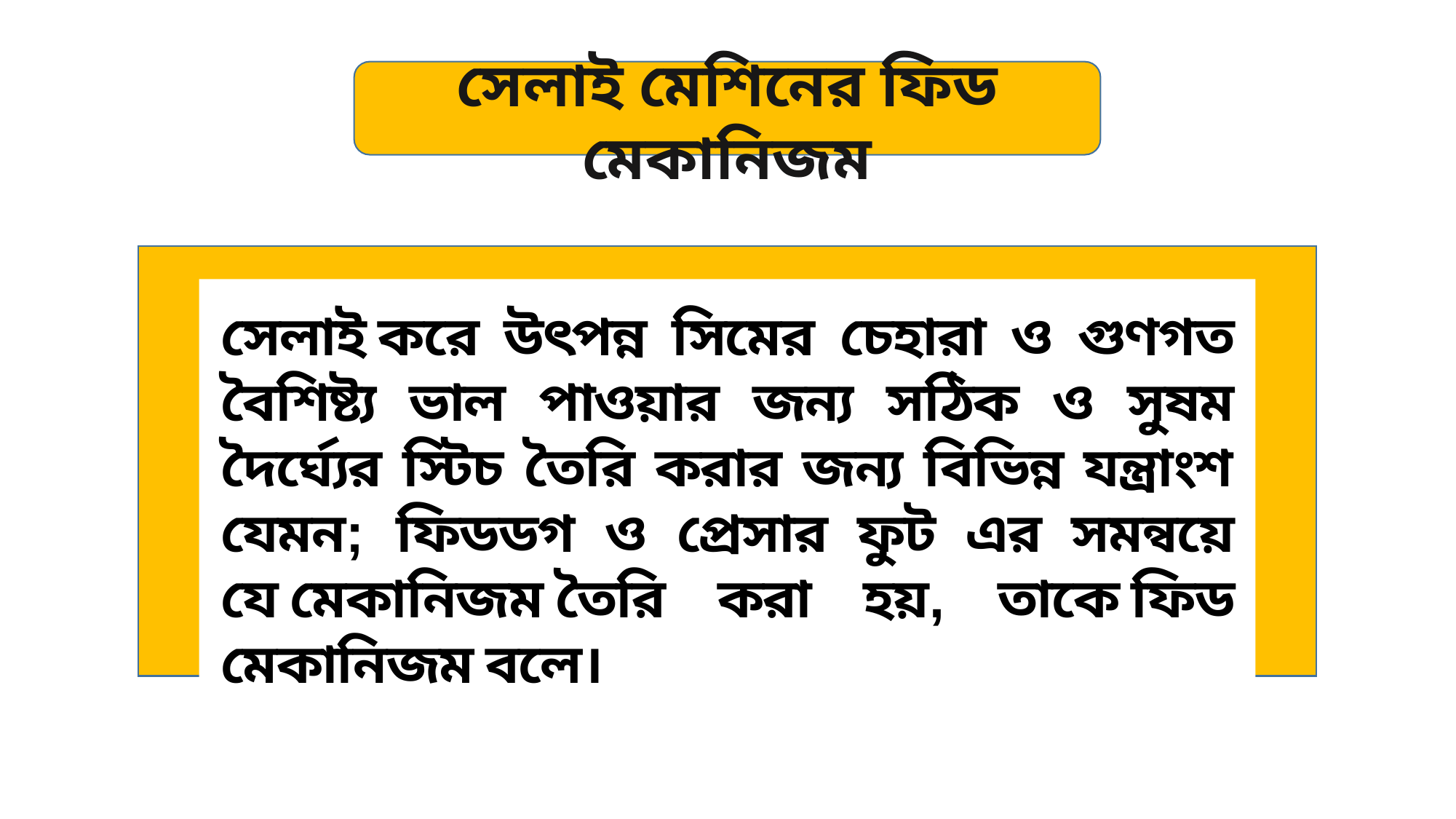

সেলাই মেশিনের ফিড মেকানিজম

সেলাই করে উৎপন্ন সিমের চেহারা ও গুণগত বৈশিষ্ট্য ভাল পাওয়ার জন্য সঠিক ও সুষম দৈর্ঘ্যের স্টিচ তৈরি করার জন্য বিভিন্ন যন্ত্রাংশ যেমন; ফিডডগ ও প্রেসার ফুট এর সমন্বয়ে যে মেকানিজম তৈরি করা হয়, তাকে ফিড মেকানিজম বলে।